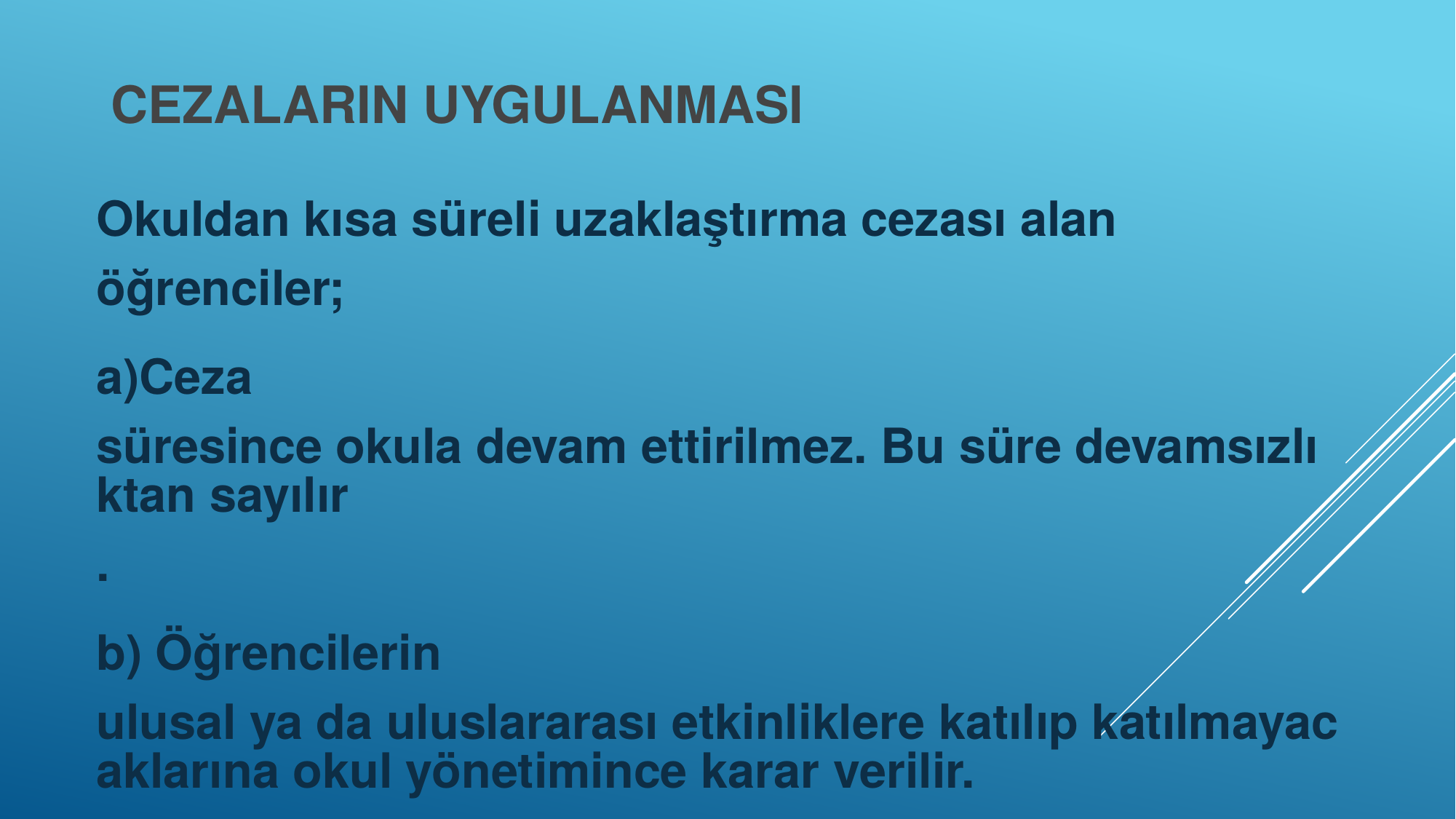

# Cezaların uygulanması
Okuldan kısa süreli uzaklaştırma cezası alan öğrenciler;
a)Ceza süresince okula devam ettirilmez. Bu süre devamsızlıktan sayılır.
b) Öğrencilerin ulusal ya da uluslararası etkinliklere katılıp katılmayacaklarına okul yönetimince karar verilir.